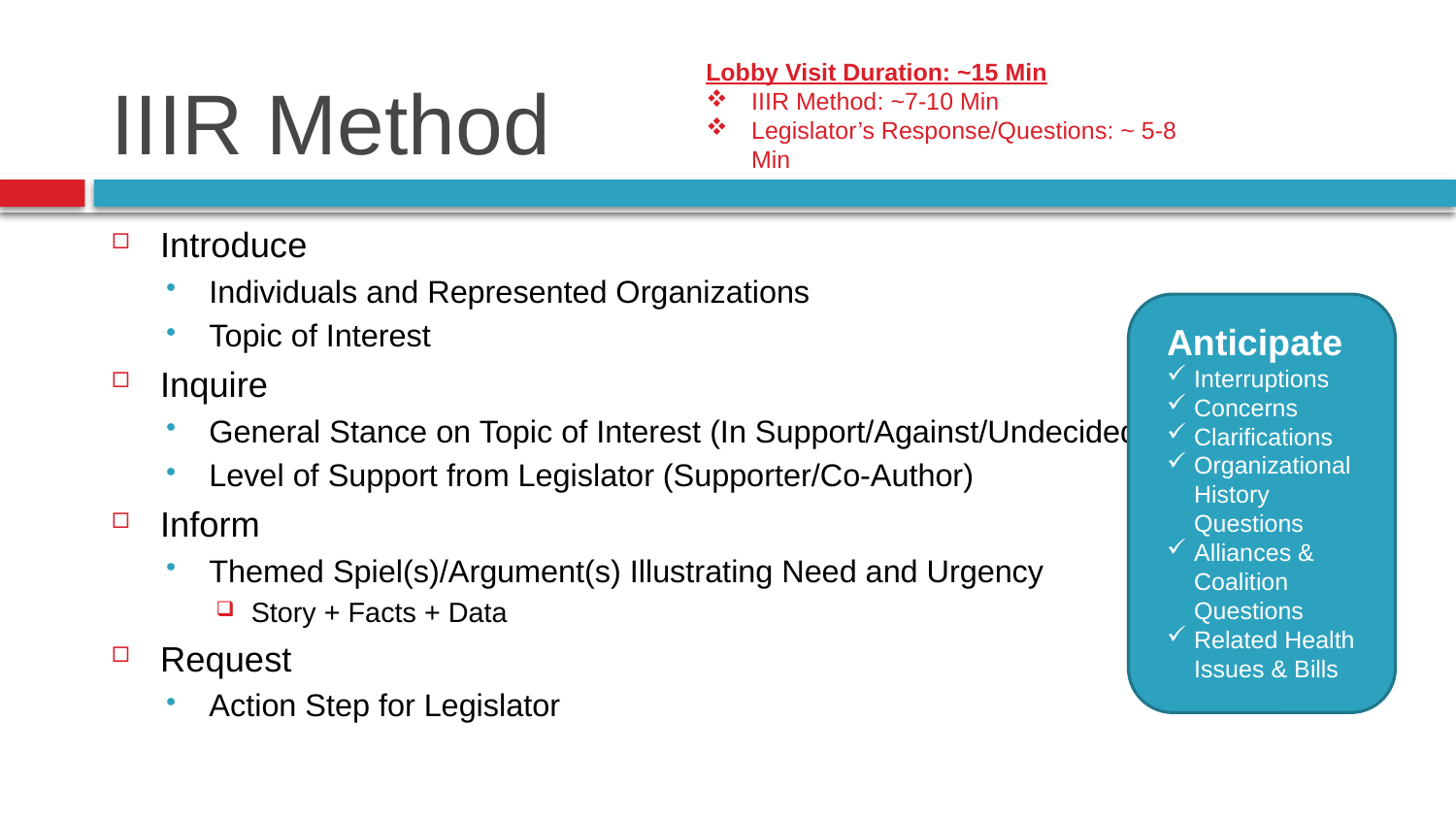

# IIIR Method
Lobby Visit Duration: ~15 Min
IIIR Method: ~7-10 Min
Legislator’s Response/Questions: ~ 5-8 Min

Introduce
Individuals and Represented Organizations
Topic of Interest
Inquire
General Stance on Topic of Interest (In Support/Against/Undecided)
Level of Support from Legislator (Supporter/Co-Author)
Inform
Themed Spiel(s)/Argument(s) Illustrating Need and Urgency
Story + Facts + Data
Request
Action Step for Legislator

Anticipate
Interruptions
Concerns
Clarifications
Organizational History  Questions
Alliances & Coalition Questions
Related Health Issues & Bills